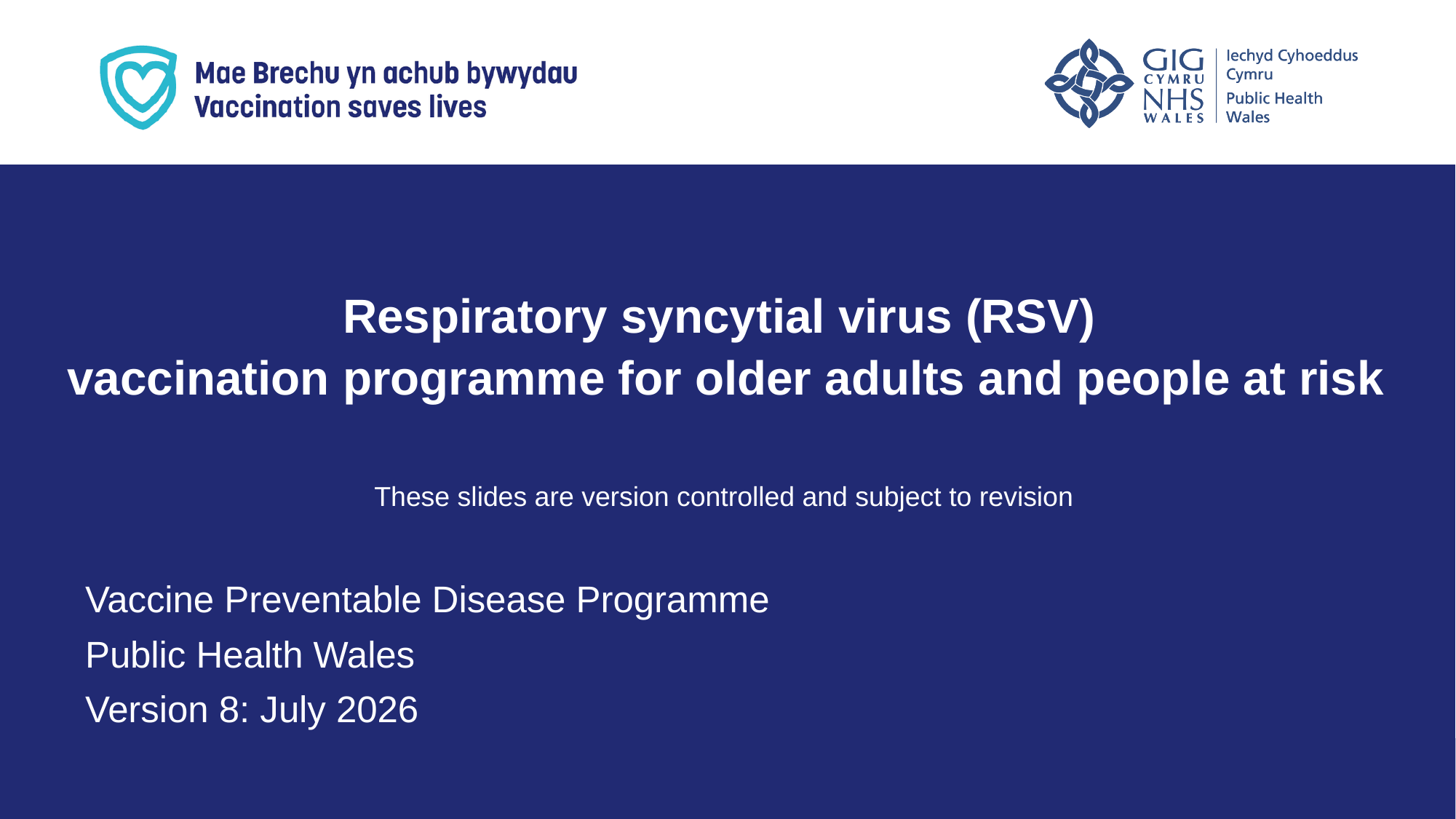

Respiratory syncytial virus (RSV)
vaccination programme for older adults and people at risk

These slides are version controlled and subject to revision
Vaccine Preventable Disease Programme
Public Health Wales
Version 8: July 2026